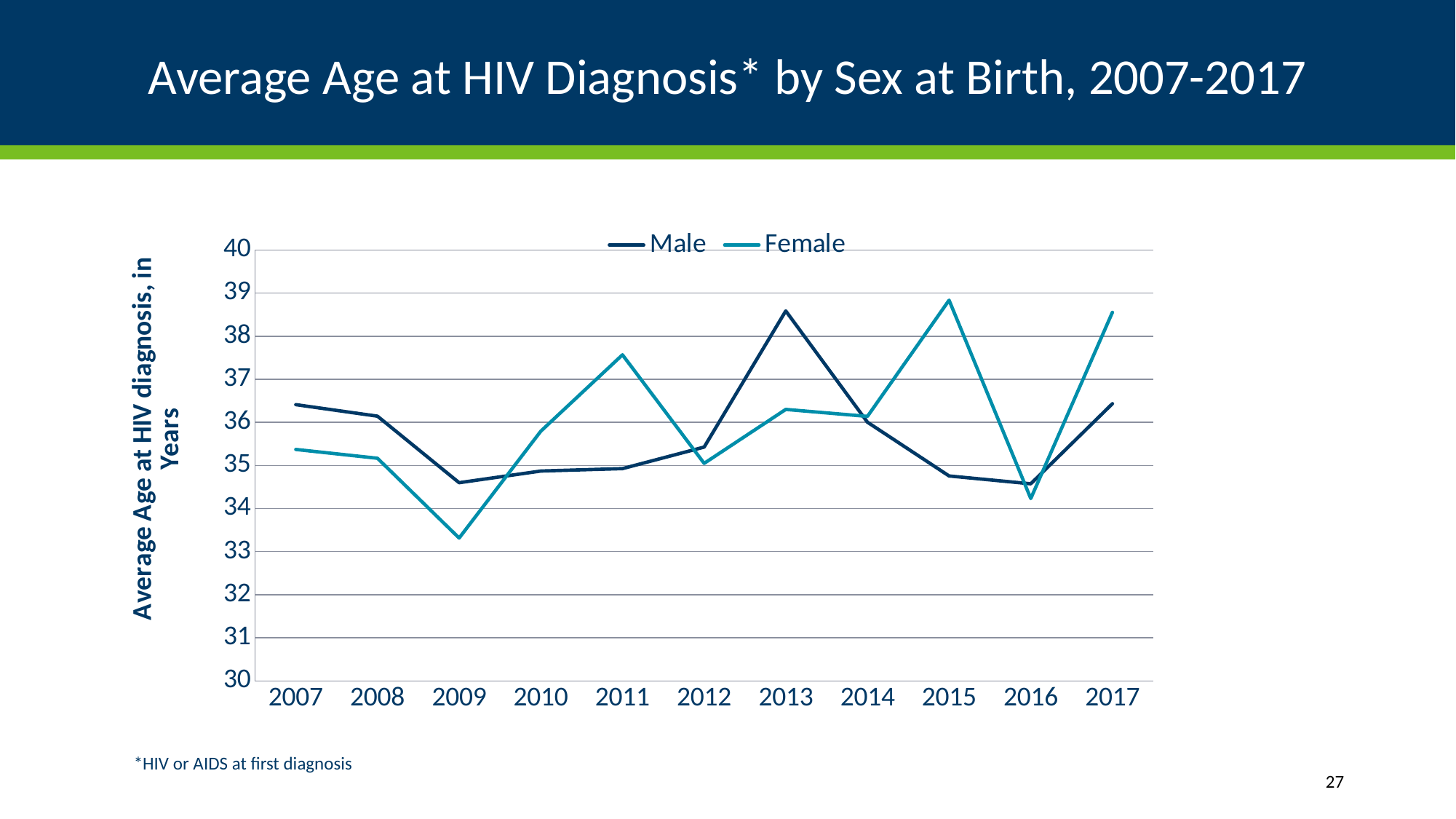

# Average Age at HIV Diagnosis* by Sex at Birth, 2007-2017

### Chart

| Category | Male | Female |
|---|---|---|
| 2007 | 36.4110672 | 35.3717949 |
| 2008 | 36.1434426 | 35.1666667 |
| 2009 | 34.5987 | 33.3142857 |
| 2010 | 34.871 | 35.7941176 |
| 2011 | 34.9269406 | 37.56756776 |
| 2012 | 35.4262948 | 35.048 |
| 2013 | 38.58547 | 36.3 |
| 2014 | 36.004 | 36.139 |
| 2015 | 34.7556 | 38.834 |
| 2016 | 34.5733 | 34.231 |
| 2017 | 36.433 | 38.554 |
*HIV or AIDS at first diagnosis
27